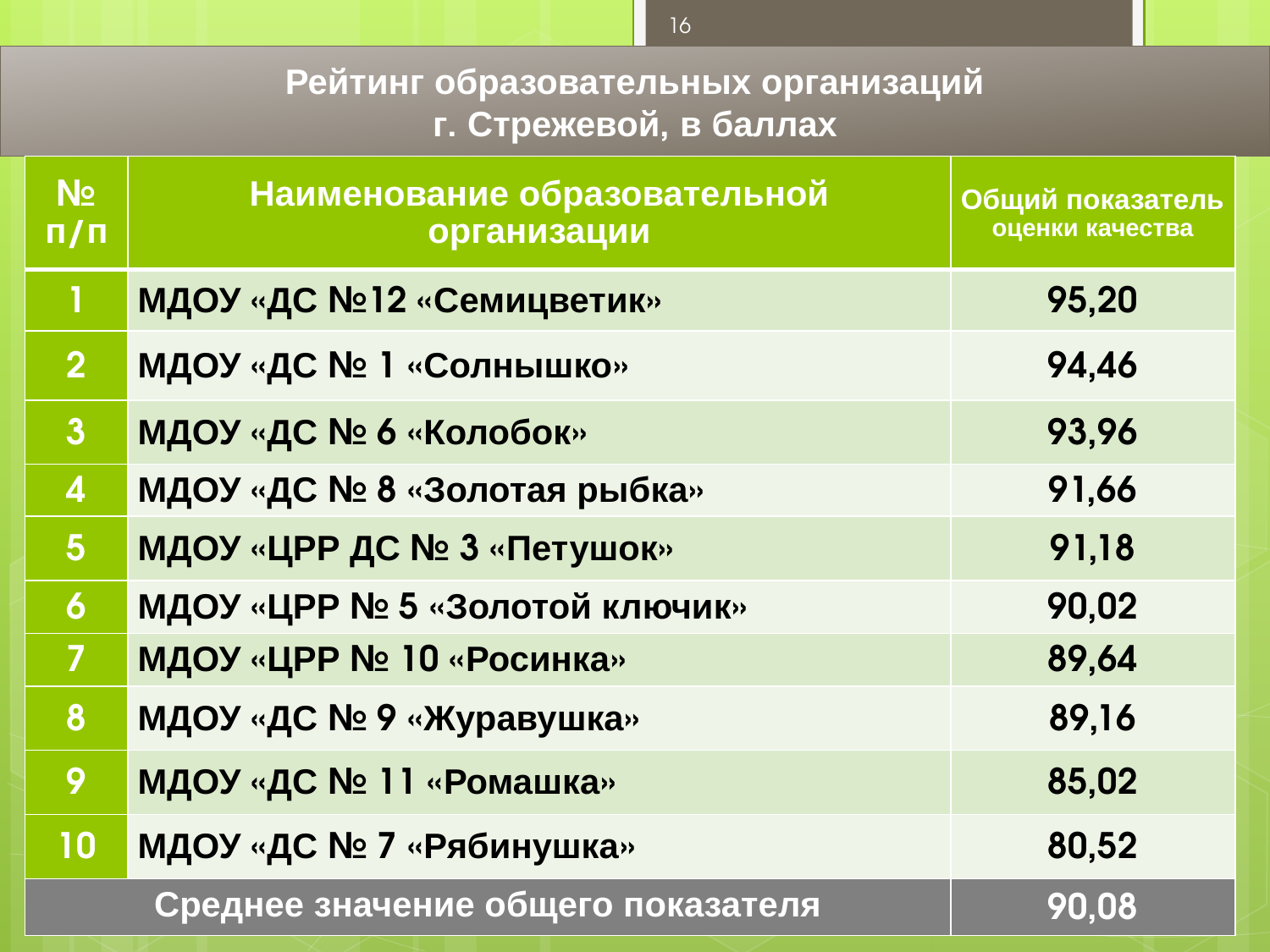

16
 Рейтинг образовательных организаций
г. Стрежевой, в баллах
| № п/п | Наименование образовательной организации | Общий показатель оценки качества |
| --- | --- | --- |
| 1 | МДОУ «ДС №12 «Семицветик» | 95,20 |
| 2 | МДОУ «ДС № 1 «Солнышко» | 94,46 |
| 3 | МДОУ «ДС № 6 «Колобок» | 93,96 |
| 4 | МДОУ «ДС № 8 «Золотая рыбка» | 91,66 |
| 5 | МДОУ «ЦРР ДС № 3 «Петушок» | 91,18 |
| 6 | МДОУ «ЦРР № 5 «Золотой ключик» | 90,02 |
| 7 | МДОУ «ЦРР № 10 «Росинка» | 89,64 |
| 8 | МДОУ «ДС № 9 «Журавушка» | 89,16 |
| 9 | МДОУ «ДС № 11 «Ромашка» | 85,02 |
| 10 | МДОУ «ДС № 7 «Рябинушка» | 80,52 |
| Среднее значение общего показателя |  | 90,08 |